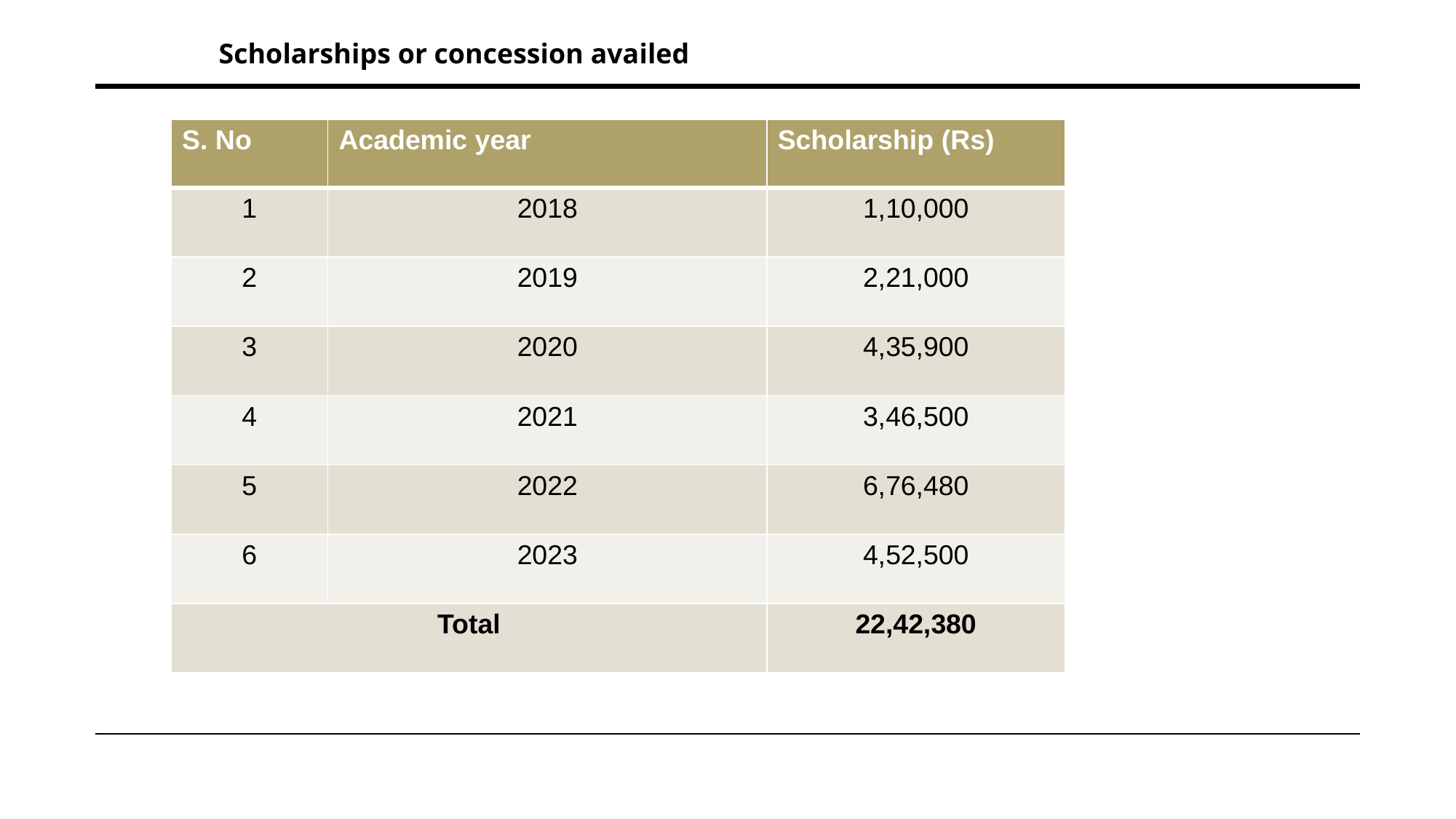

Scholarships or concession availed
| S. No | Academic year | Scholarship (Rs) |
| --- | --- | --- |
| 1 | 2018 | 1,10,000 |
| 2 | 2019 | 2,21,000 |
| 3 | 2020 | 4,35,900 |
| 4 | 2021 | 3,46,500 |
| 5 | 2022 | 6,76,480 |
| 6 | 2023 | 4,52,500 |
| Total |  | 22,42,380 |